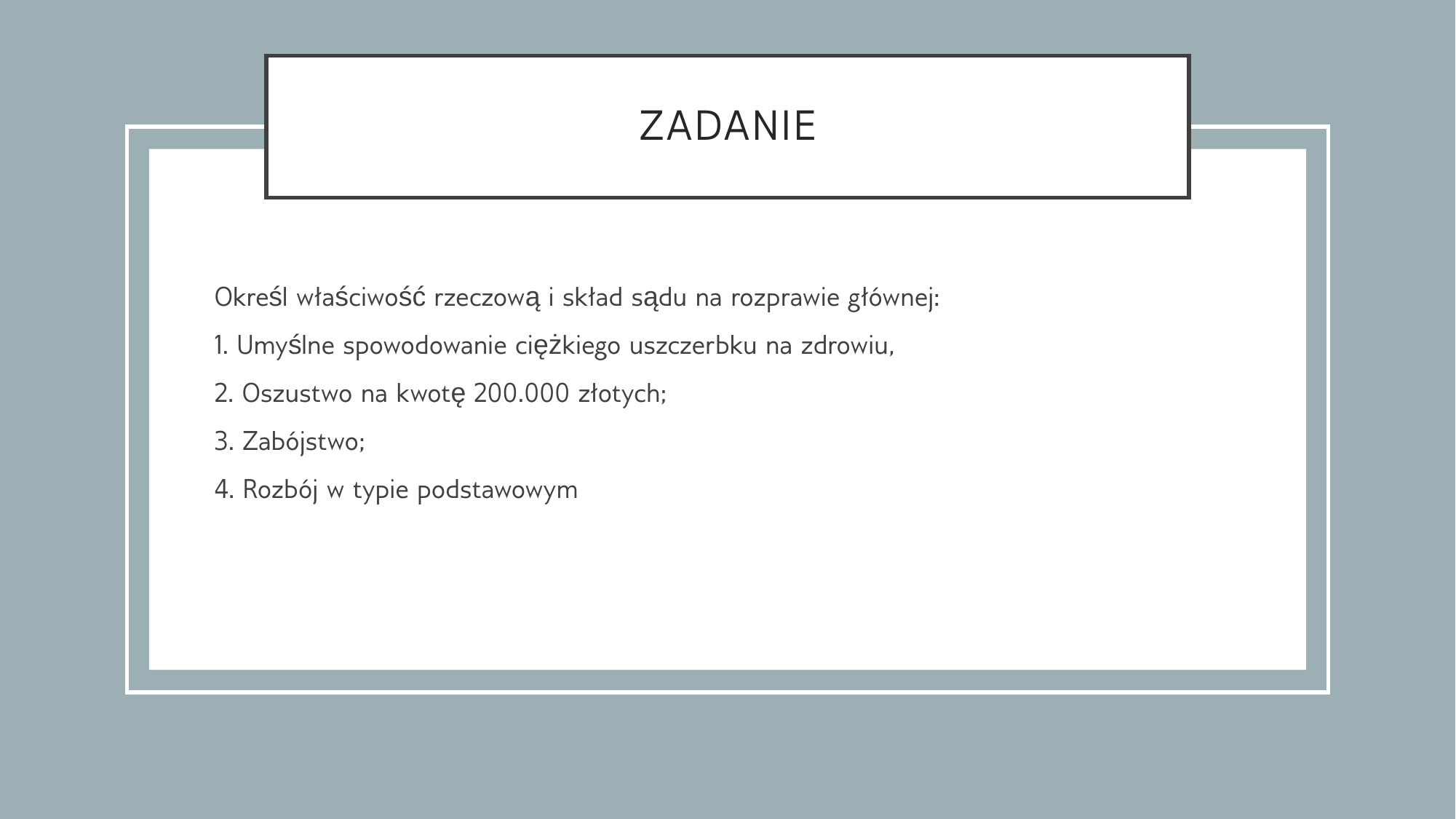

# zadanie

Określ właściwość rzeczową i skład sądu na rozprawie głównej:
1. Umyślne spowodowanie ciężkiego uszczerbku na zdrowiu,
2. Oszustwo na kwotę 200.000 złotych;
3. Zabójstwo;
4. Rozbój w typie podstawowym